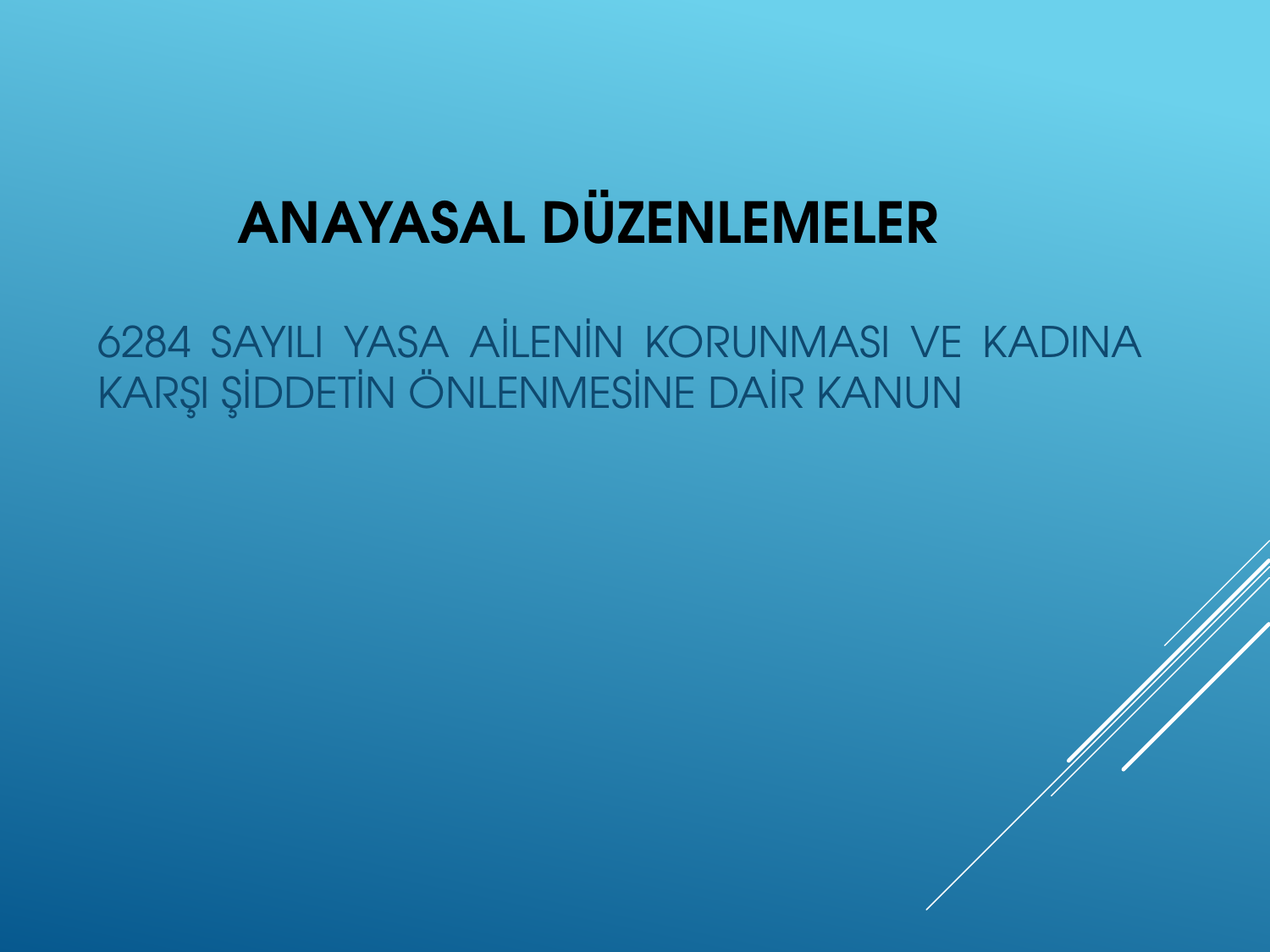

6284 SAYILI YASA AİLENİN KORUNMASI VE KADINA KARŞI ŞİDDETİN ÖNLENMESİNE DAİR KANUN
# ANAYASAL DÜZENLEMELER